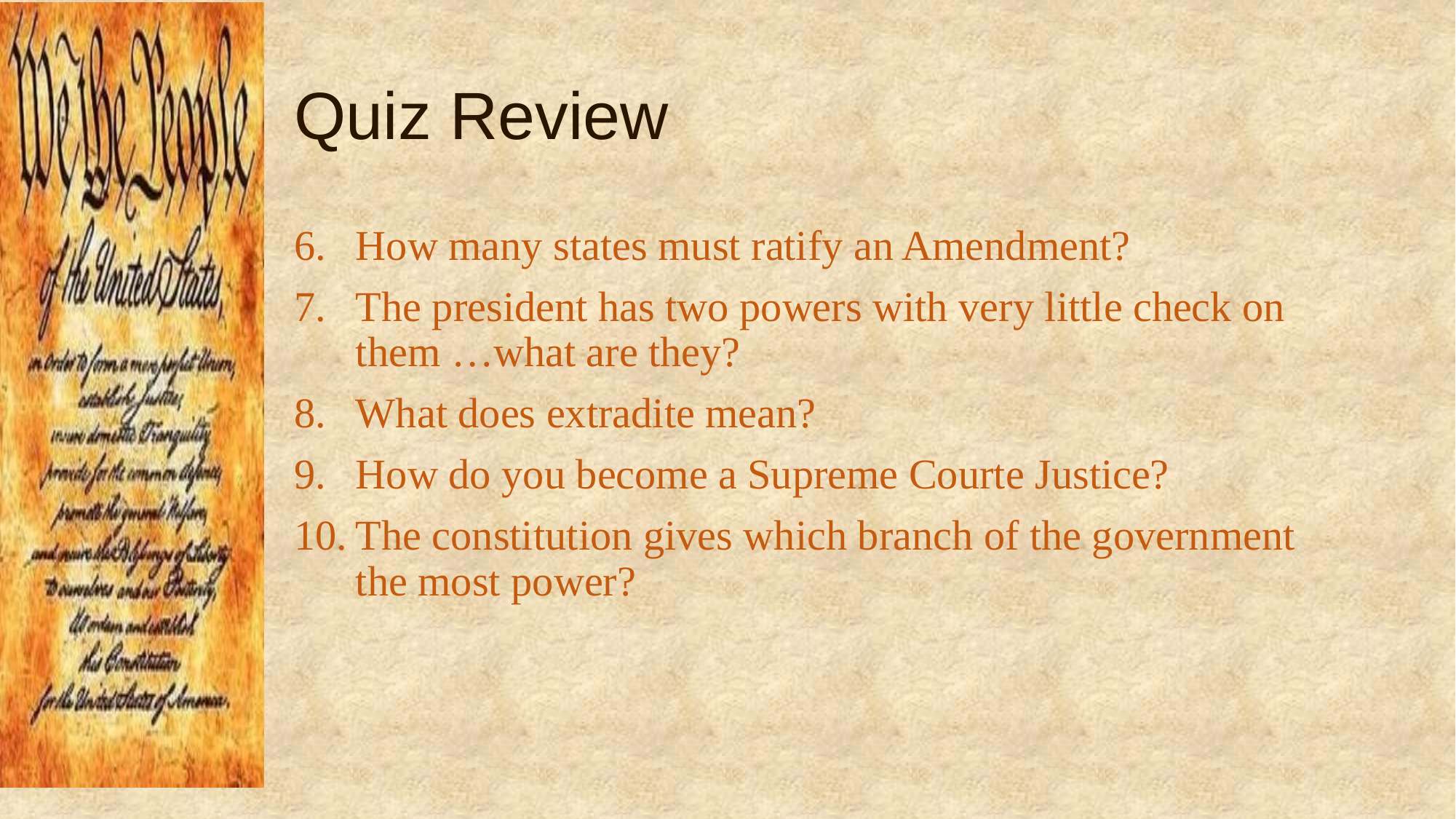

# Quiz Review
How many states must ratify an Amendment?
The president has two powers with very little check on them …what are they?
What does extradite mean?
How do you become a Supreme Courte Justice?
The constitution gives which branch of the government the most power?